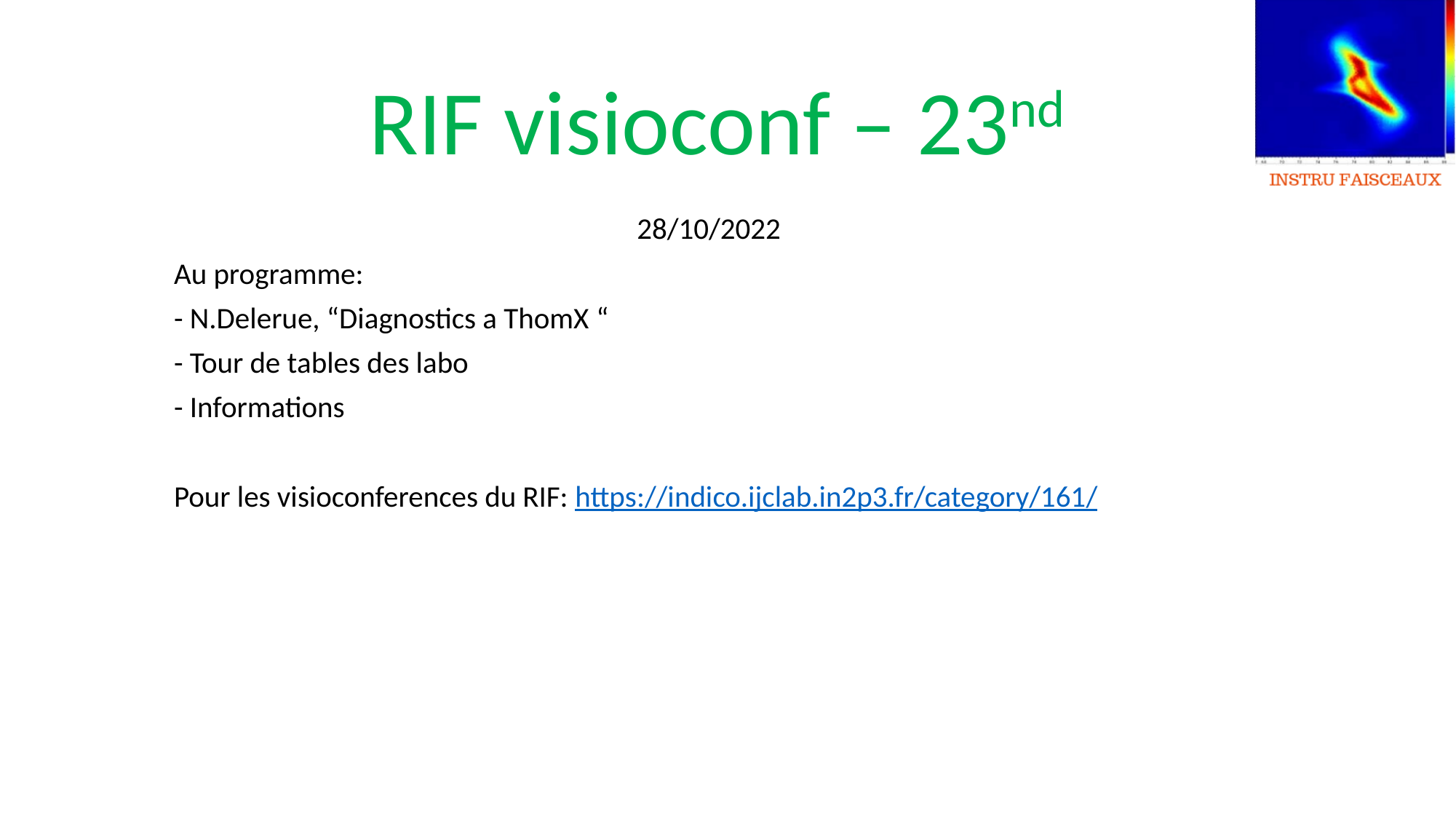

# RIF visioconf – 23nd
28/10/2022
Au programme:
- N.Delerue, “Diagnostics a ThomX “
- Tour de tables des labo
- Informations

Pour les visioconferences du RIF: https://indico.ijclab.in2p3.fr/category/161/